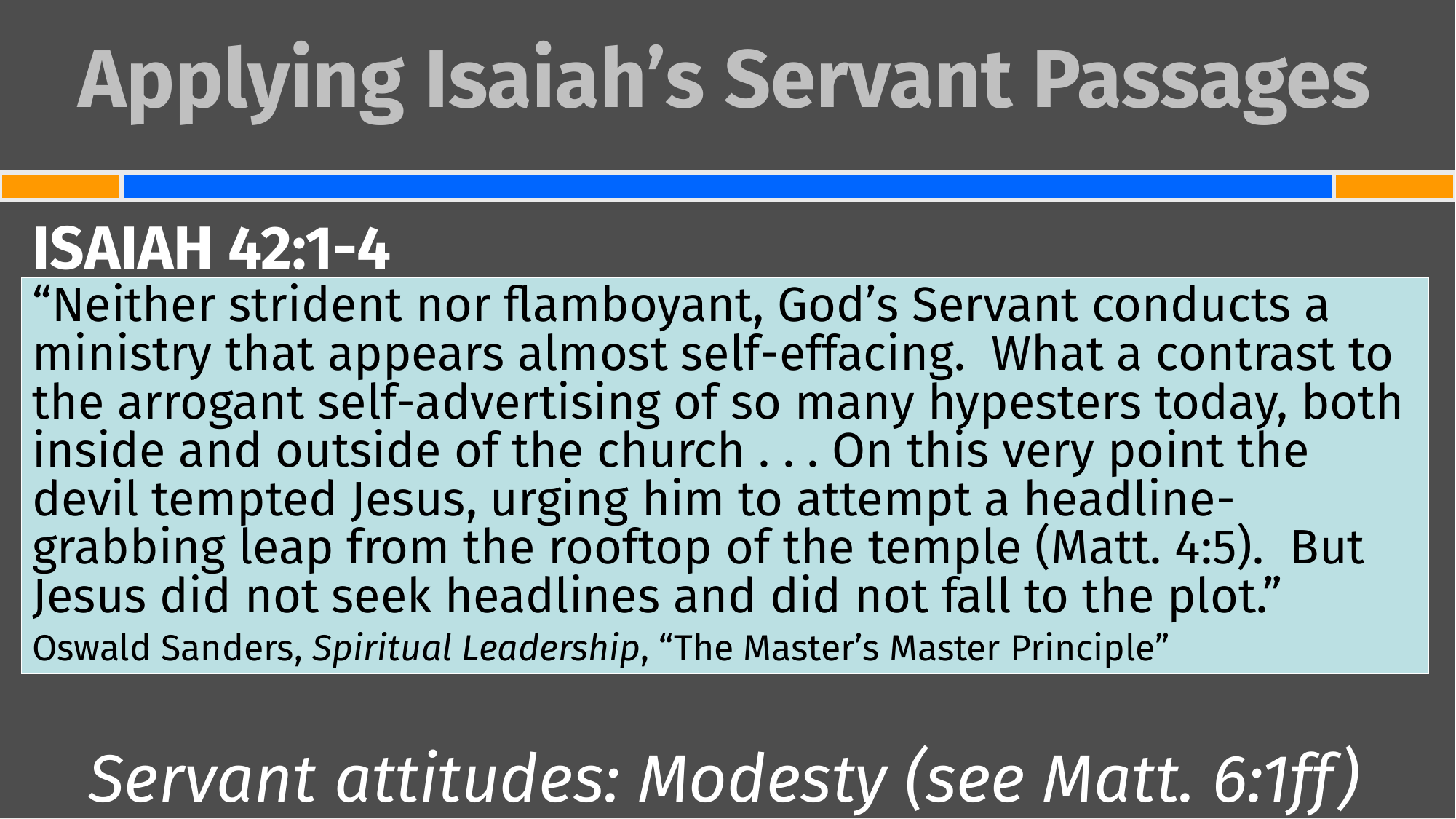

Applying Isaiah’s Servant Passages

#
ISAIAH 42:1-4

Servant attitudes: Modesty (see Matt. 6:1ff)
“Neither strident nor flamboyant, God’s Servant conducts a ministry that appears almost self-effacing.  What a contrast to the arrogant self-advertising of so many hypesters today, both inside and outside of the church . . . On this very point the devil tempted Jesus, urging him to attempt a headline-grabbing leap from the rooftop of the temple (Matt. 4:5).  But Jesus did not seek headlines and did not fall to the plot.”
Oswald Sanders, Spiritual Leadership, “The Master’s Master Principle”